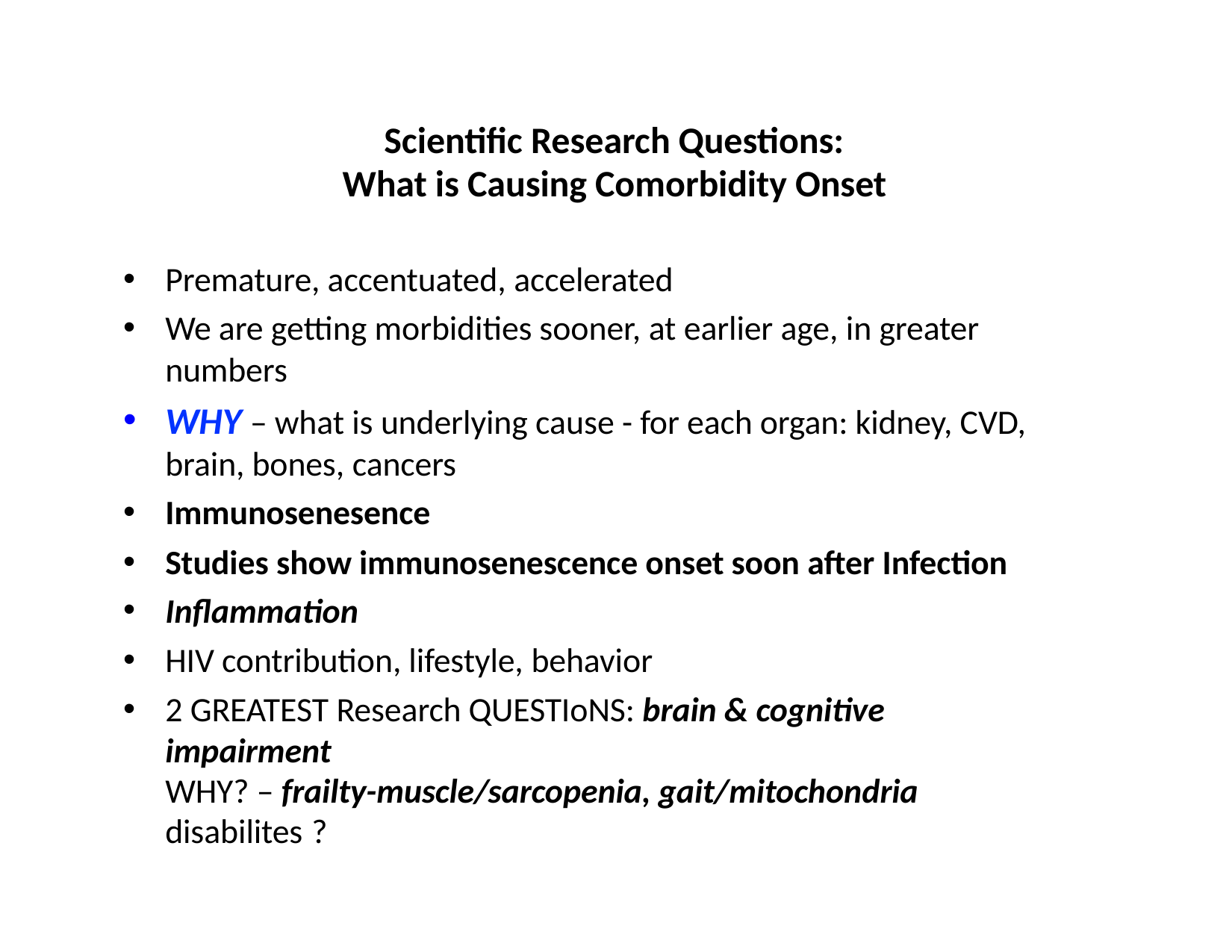

# Scientific Research Questions:  What is Causing Comorbidity Onset
Premature, accentuated, accelerated
We are getting morbidities sooner, at earlier age, in greater  numbers
WHY – what is underlying cause - for each organ: kidney, CVD,  brain, bones, cancers
Immunosenesence
Studies show immunosenescence onset soon after Infection
Inflammation
HIV contribution, lifestyle, behavior
2 GREATEST Research QUESTIoNS: brain & cognitive impairment
WHY? – frailty-muscle/sarcopenia, gait/mitochondria disabilites ?